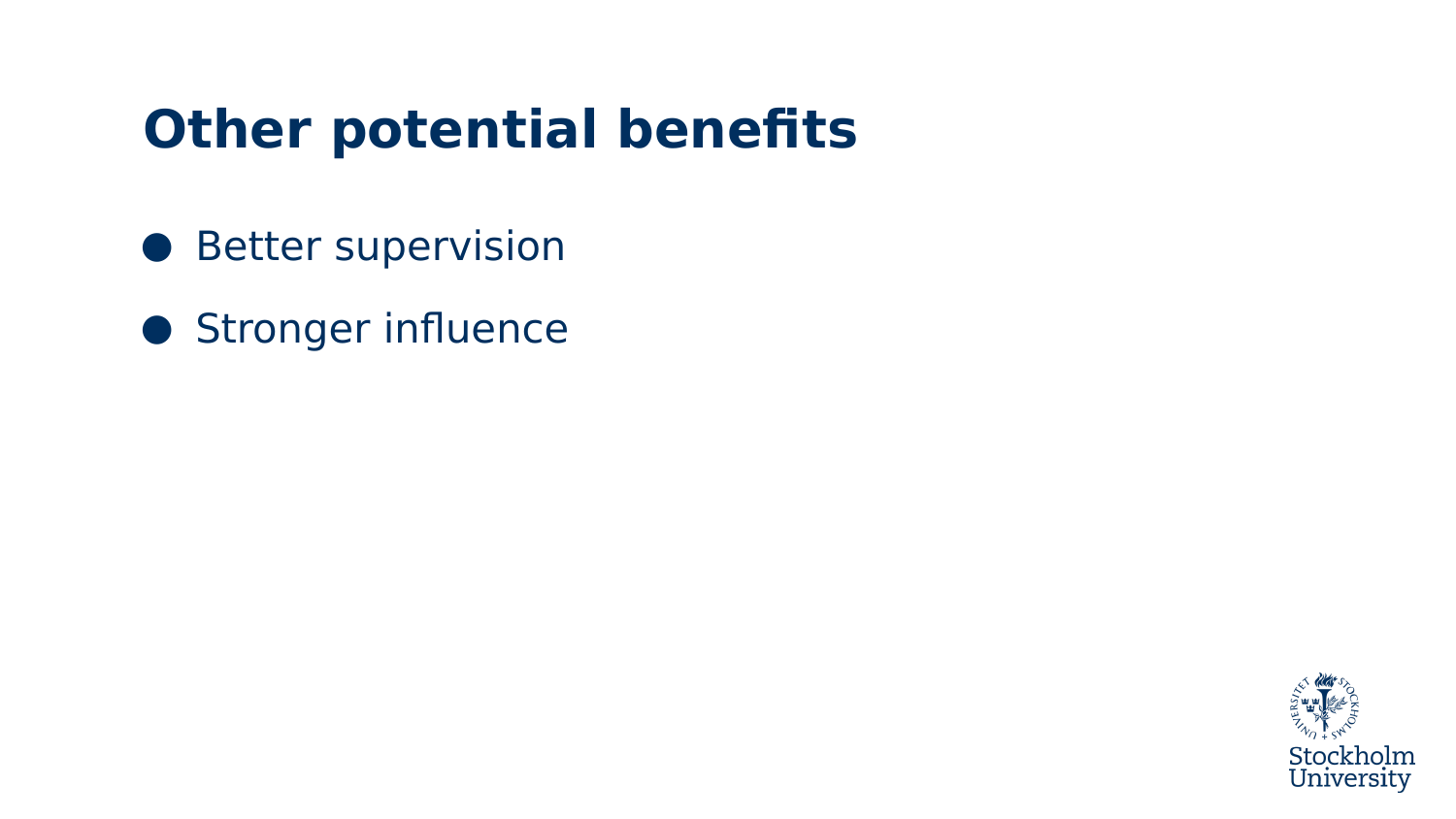

# Other potential benefits
Better supervision
Stronger influence